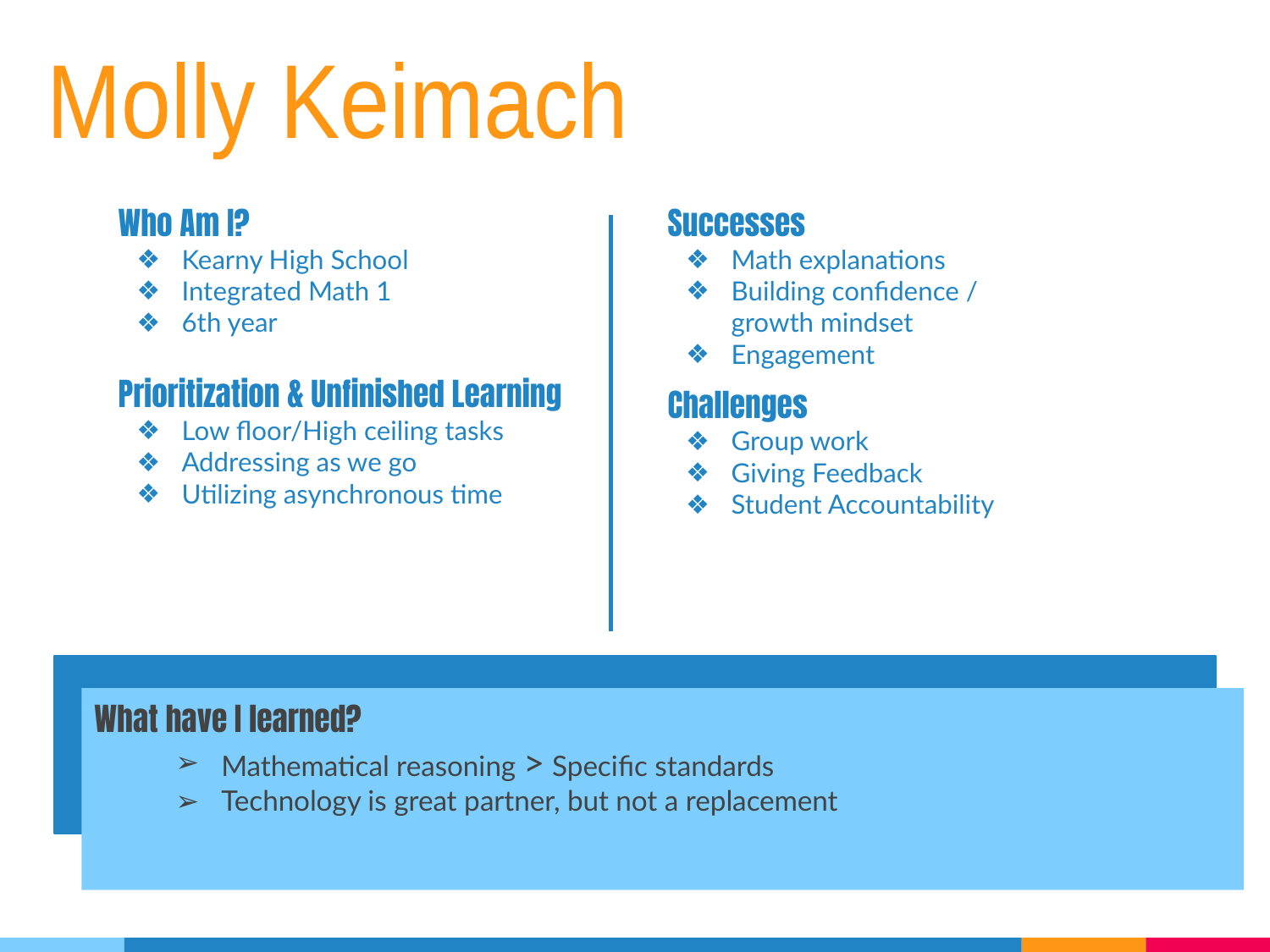

Molly Keimach
Who Am I?
Kearny High School
Integrated Math 1
6th year

Prioritization & Unfinished Learning
Low floor/High ceiling tasks
Addressing as we go
Utilizing asynchronous time

Successes
Math explanations
Building confidence /
growth mindset
Engagement

Challenges
Group work
Giving Feedback
Student Accountability

What have I learned?
Mathematical reasoning > Specific standards
Technology is great partner, but not a replacement